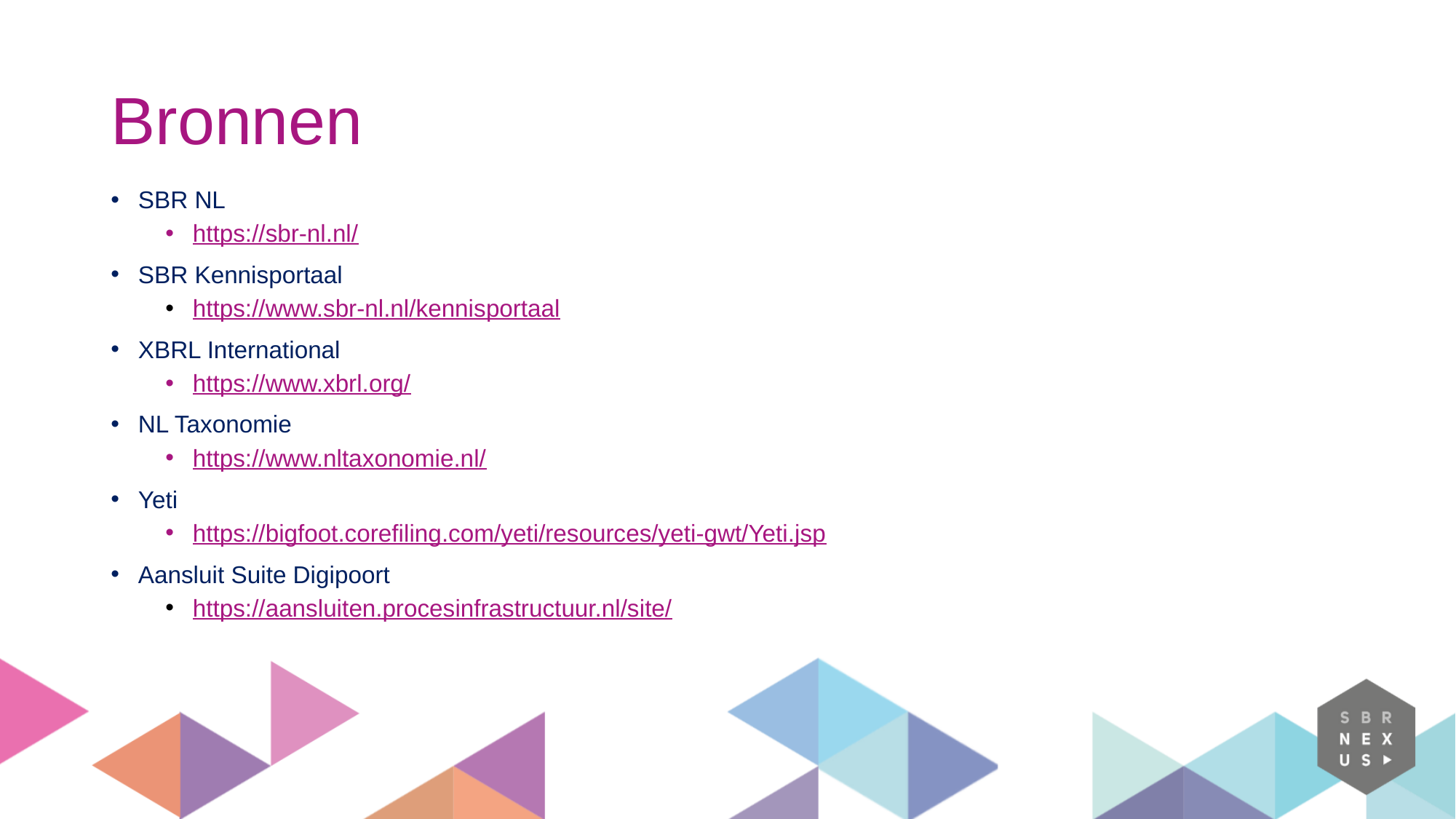

# Bronnen
SBR NL
https://sbr-nl.nl/
SBR Kennisportaal
https://www.sbr-nl.nl/kennisportaal
XBRL International
https://www.xbrl.org/
NL Taxonomie
https://www.nltaxonomie.nl/
Yeti
https://bigfoot.corefiling.com/yeti/resources/yeti-gwt/Yeti.jsp
Aansluit Suite Digipoort
https://aansluiten.procesinfrastructuur.nl/site/